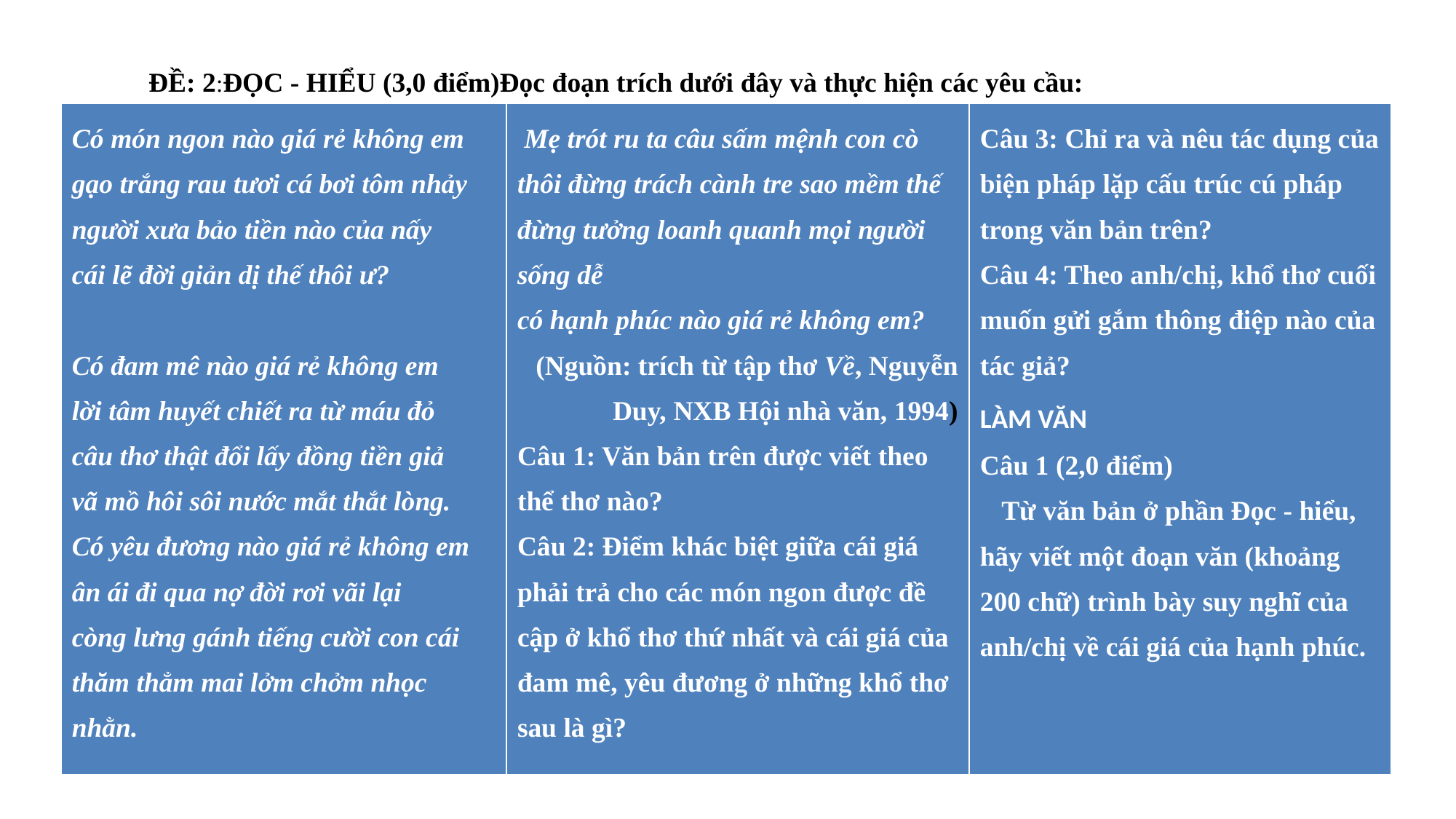

ĐỀ: 2:ĐỌC - HIỂU (3,0 điểm)Đọc đoạn trích dưới đây và thực hiện các yêu cầu:
| Có món ngon nào giá rẻ không em gạo trắng rau tươi cá bơi tôm nhảy người xưa bảo tiền nào của nấy cái lẽ đời giản dị thế thôi ư?   Có đam mê nào giá rẻ không em lời tâm huyết chiết ra từ máu đỏ câu thơ thật đổi lấy đồng tiền giả vã mồ hôi sôi nước mắt thắt lòng. Có yêu đương nào giá rẻ không em ân ái đi qua nợ đời rơi vãi lại còng lưng gánh tiếng cười con cái thăm thẳm mai lởm chởm nhọc nhằn. | Mẹ trót ru ta câu sấm mệnh con cò thôi đừng trách cành tre sao mềm thế đừng tưởng loanh quanh mọi người sống dễ có hạnh phúc nào giá rẻ không em? (Nguồn: trích từ tập thơ Về, Nguyễn Duy, NXB Hội nhà văn, 1994) Câu 1: Văn bản trên được viết theo thể thơ nào? Câu 2: Điểm khác biệt giữa cái giá phải trả cho các món ngon được đề cập ở khổ thơ thứ nhất và cái giá của đam mê, yêu đương ở những khổ thơ sau là gì? | Câu 3: Chỉ ra và nêu tác dụng của biện pháp lặp cấu trúc cú pháp trong văn bản trên? Câu 4: Theo anh/chị, khổ thơ cuối muốn gửi gắm thông điệp nào của tác giả? LÀM VĂN Câu 1 (2,0 điểm) Từ văn bản ở phần Đọc - hiểu, hãy viết một đoạn văn (khoảng 200 chữ) trình bày suy nghĩ của anh/chị về cái giá của hạnh phúc. |
| --- | --- | --- |